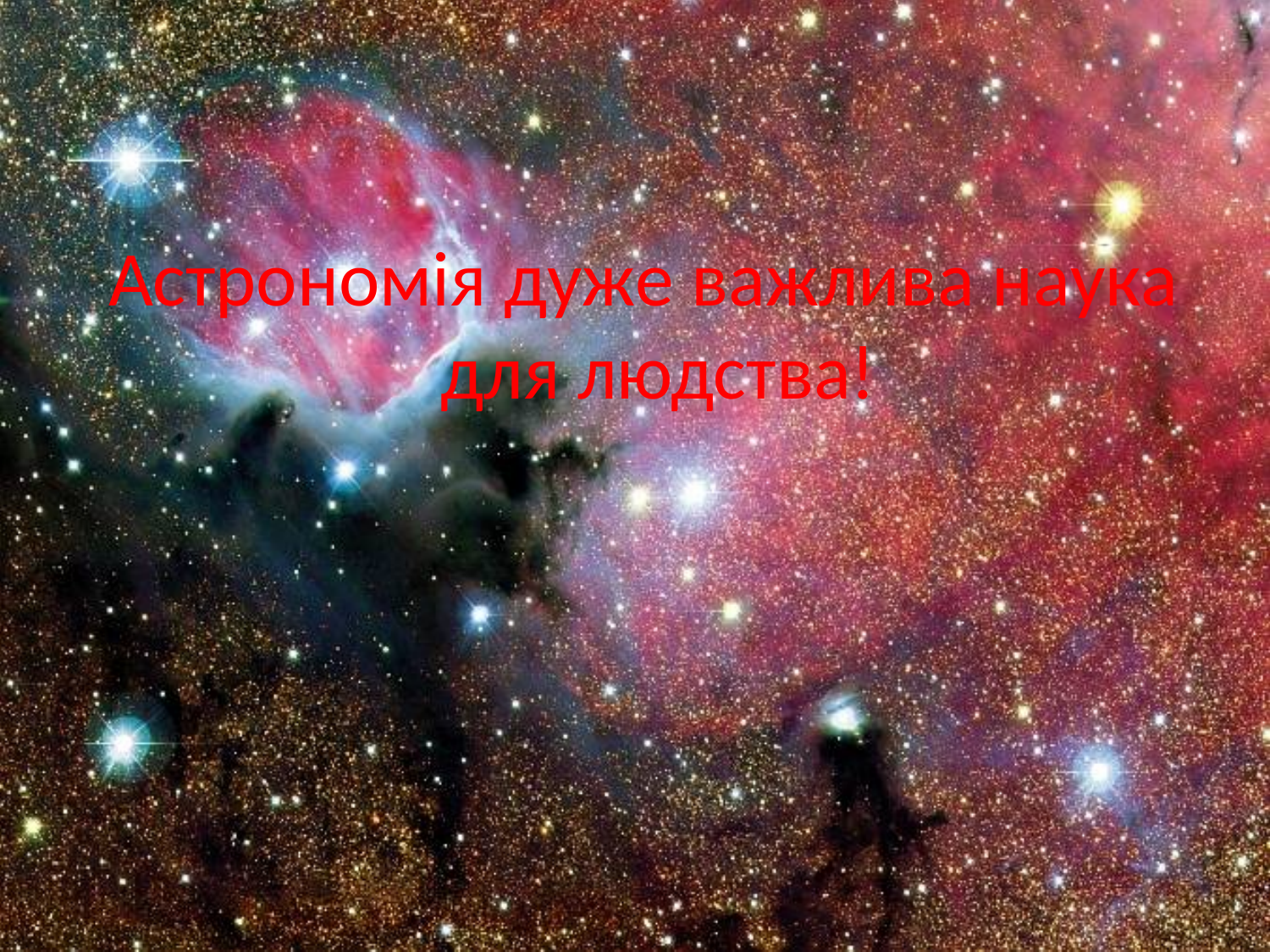

#
 Астрономія дуже важлива наука для людства!